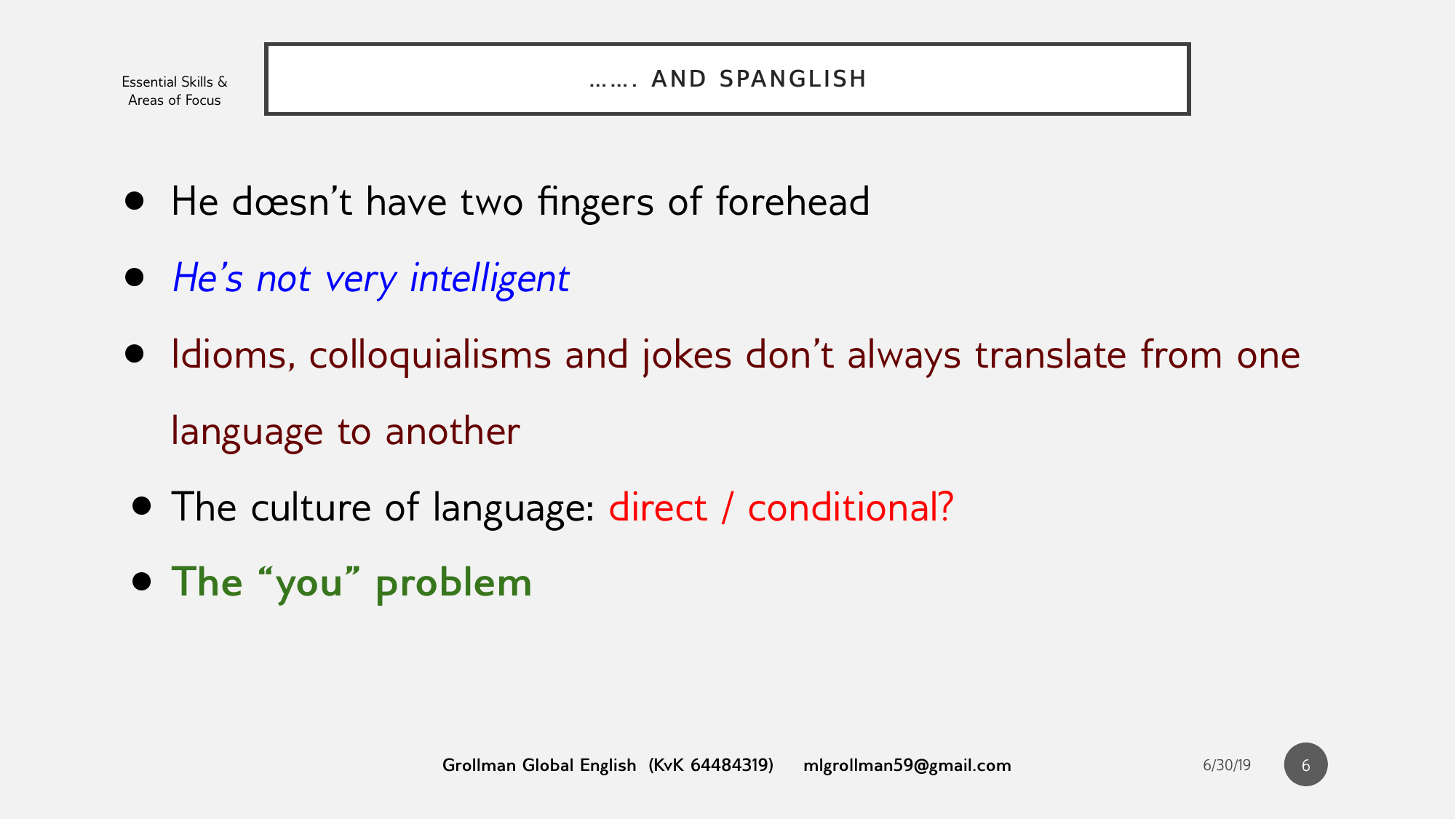

# ……. And Spanglish
Essential Skills & Areas of Focus
He doesn’t have two fingers of forehead
He’s not very intelligent
Idioms, colloquialisms and jokes don’t always translate from one language to another
The culture of language: direct / conditional?
The “you” problem
6
Grollman Global English  (KvK 64484319)     mlgrollman59@gmail.com
6/30/19